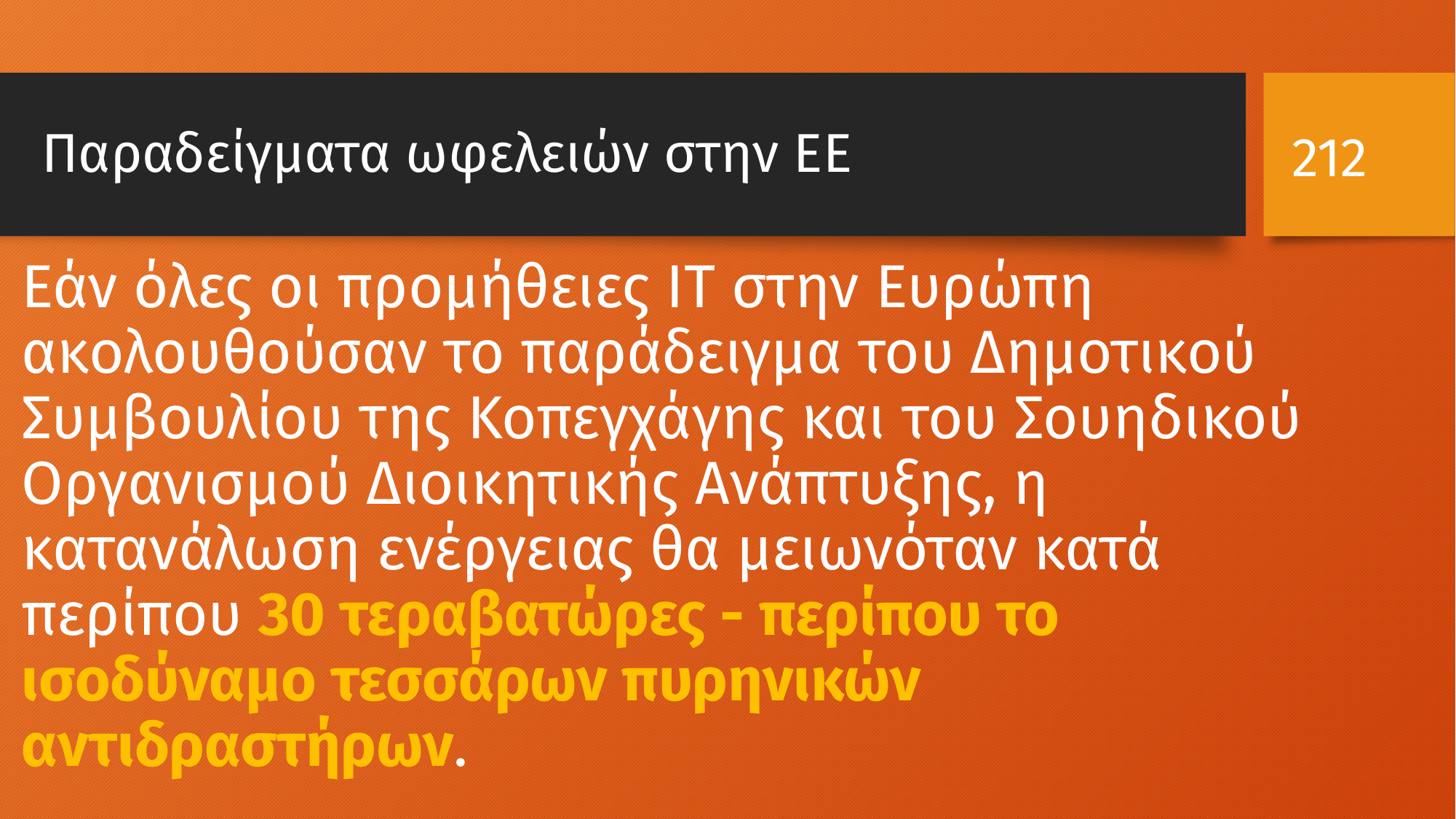

212
# Παραδείγματα ωφελειών στην ΕΕ
Εάν όλες οι προμήθειες IT στην Ευρώπη ακολουθούσαν το παράδειγμα του Δημοτικού Συμβουλίου της Κοπεγχάγης και του Σουηδικού Οργανισμού Διοικητικής Ανάπτυξης, η κατανάλωση ενέργειας θα μειωνόταν κατά περίπου 30 τεραβατώρες - περίπου το ισοδύναμο τεσσάρων πυρηνικών αντιδραστήρων.